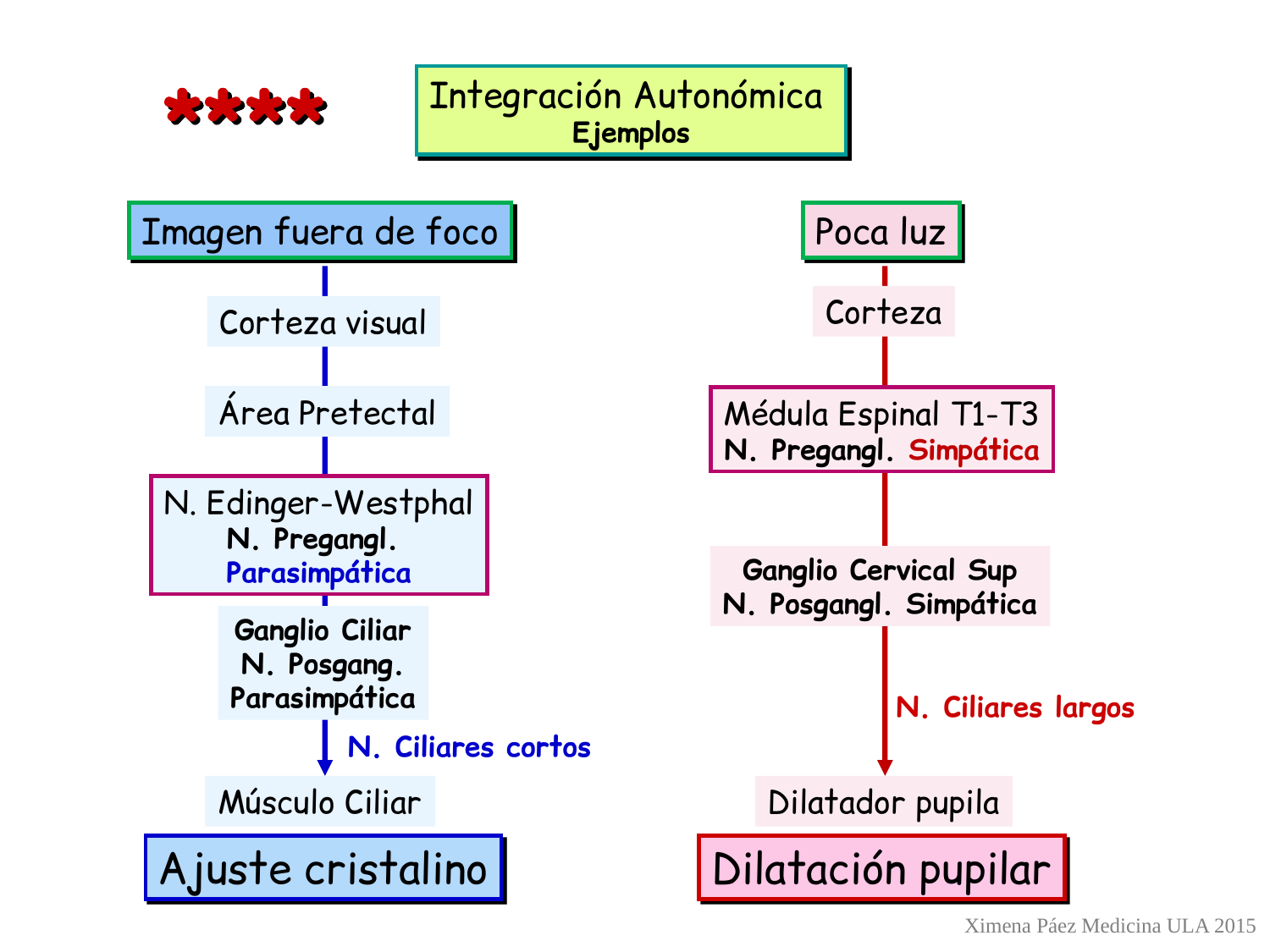

****
Integración Autonómica
Ejemplos
Imagen fuera de foco
Poca luz

Corteza
Corteza visual
Área Pretectal
Médula Espinal T1-T3
N. Pregangl. Simpática
N. Edinger-Westphal
N. Pregangl.
Parasimpática
Ganglio Cervical Sup
N. Posgangl. Simpática
Ganglio Ciliar
N. Posgang.
Parasimpática
N. Ciliares largos
N. Ciliares cortos
Músculo Ciliar
Dilatador pupila
Ajuste cristalino
Dilatación pupilar
Ximena Páez Medicina ULA 2015